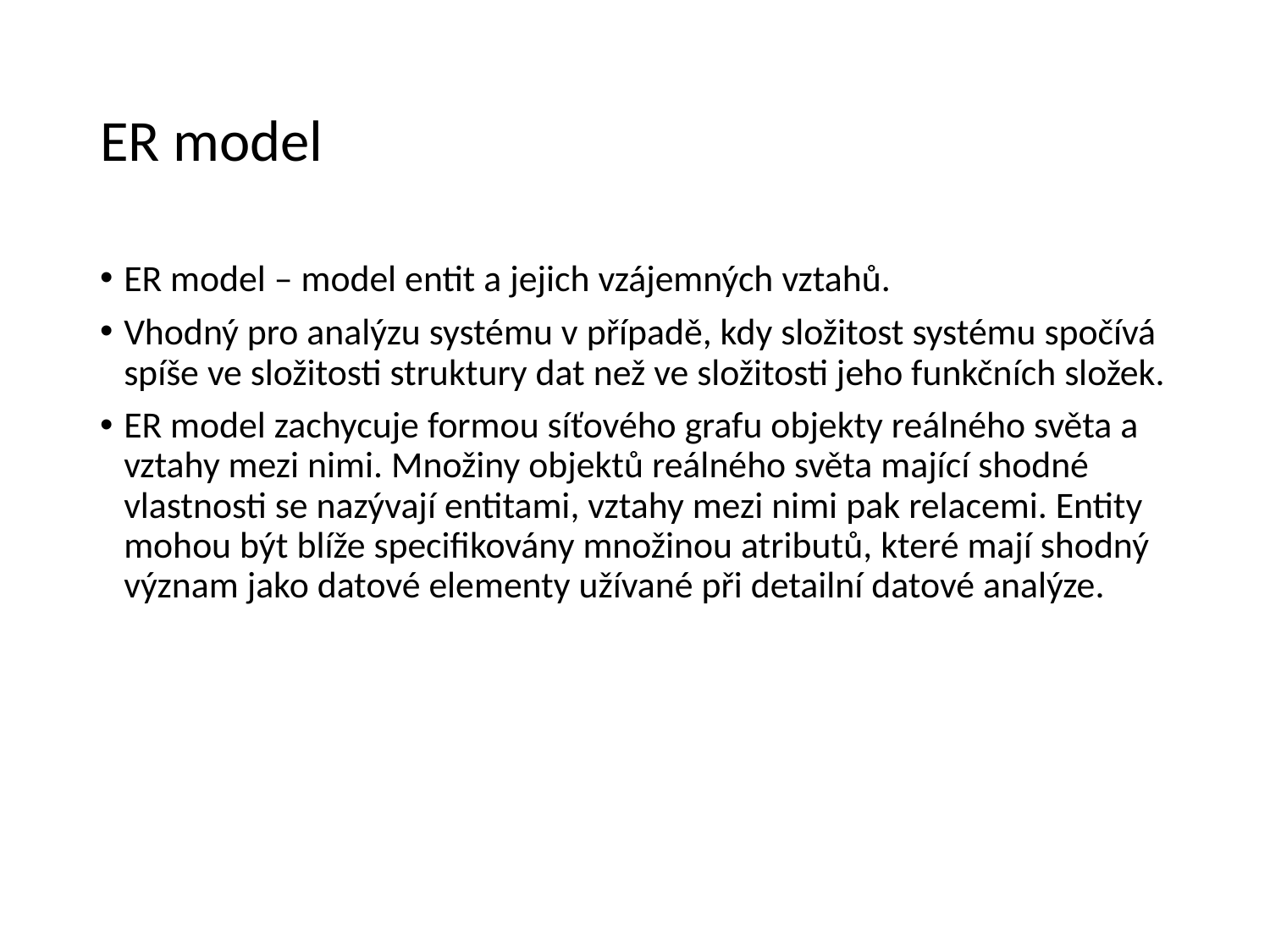

# ER model
ER model – model entit a jejich vzájemných vztahů.
Vhodný pro analýzu systému v případě, kdy složitost systému spočívá spíše ve složitosti struktury dat než ve složitosti jeho funkčních složek.
ER model zachycuje formou síťového grafu objekty reálného světa a vztahy mezi nimi. Množiny objektů reálného světa mající shodné vlastnosti se nazývají entitami, vztahy mezi nimi pak relacemi. Entity mohou být blíže specifikovány množinou atributů, které mají shodný význam jako datové elementy užívané při detailní datové analýze.